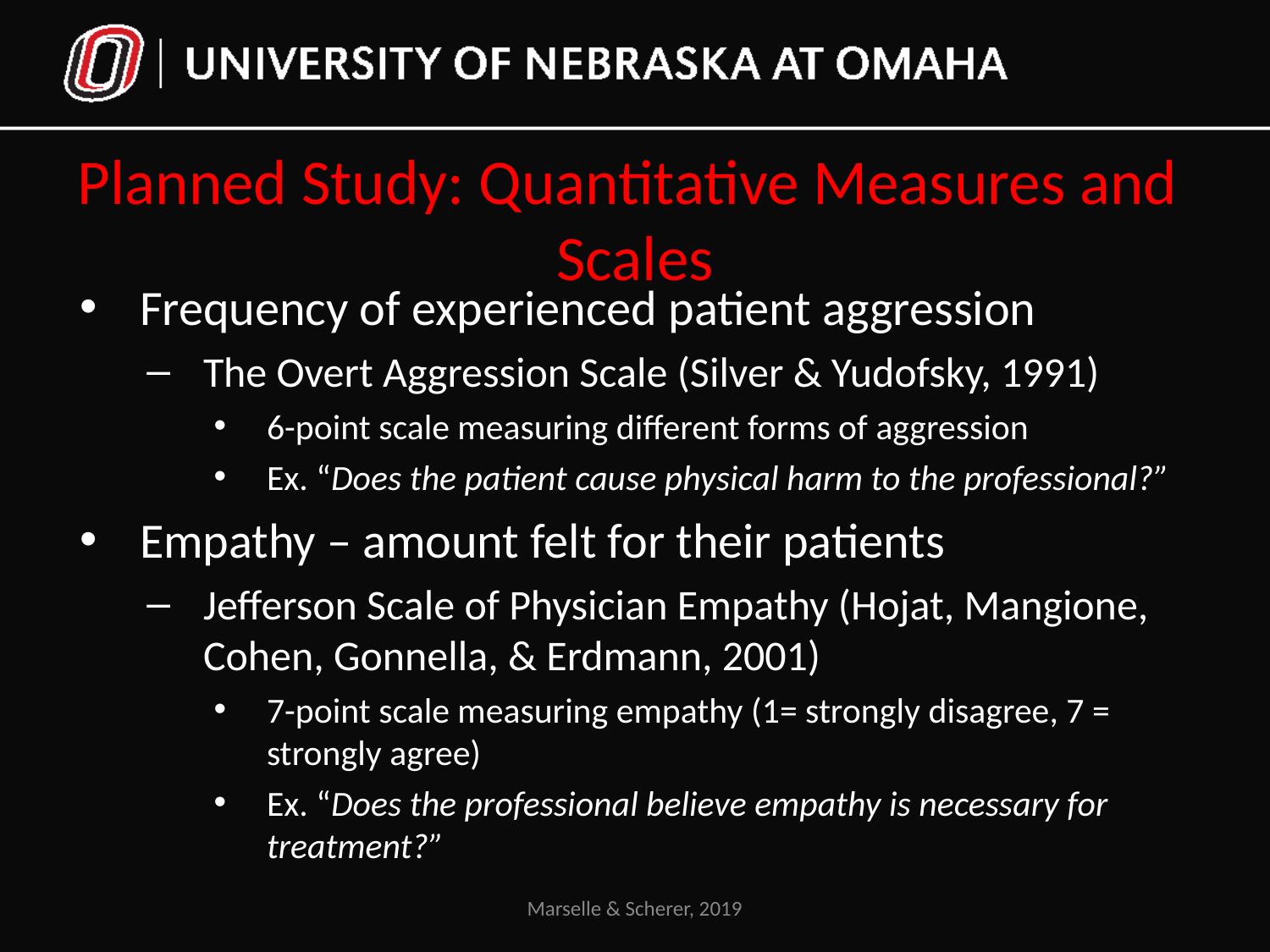

# Planned Study: Quantitative Measures and  Scales
Frequency of experienced patient aggression
The Overt Aggression Scale (Silver & Yudofsky, 1991)
6-point scale measuring different forms of aggression
Ex. “Does the patient cause physical harm to the professional?”
Empathy – amount felt for their patients
Jefferson Scale of Physician Empathy (Hojat, Mangione, Cohen, Gonnella, & Erdmann, 2001)
7-point scale measuring empathy (1= strongly disagree, 7 = strongly agree)
Ex. “Does the professional believe empathy is necessary for treatment?”

Marselle & Scherer, 2019